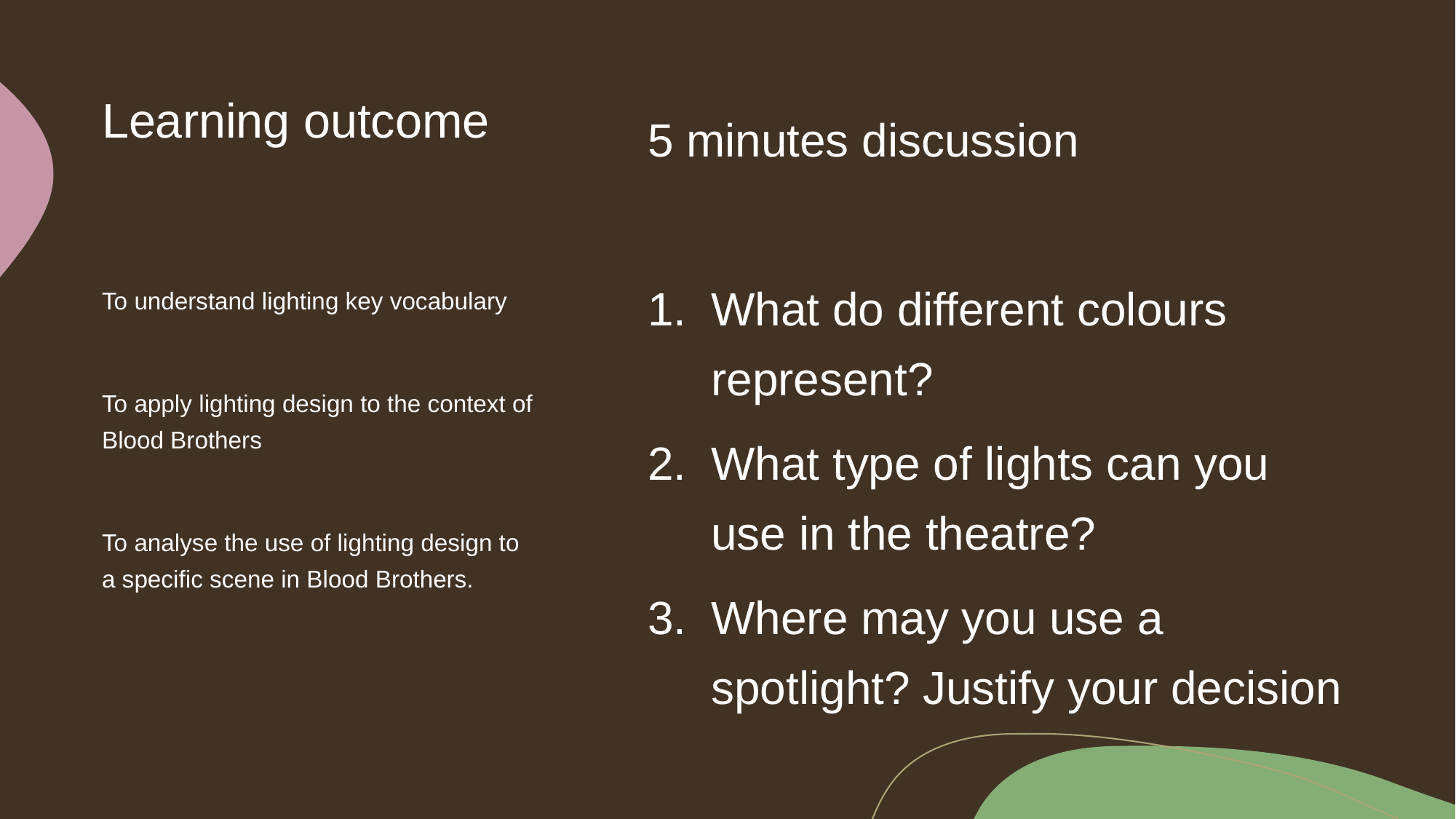

# Learning outcome
5 minutes discussion

What do different colours represent?
What type of lights can you use in the theatre?
Where may you use a spotlight? Justify your decision

To understand lighting key vocabulary

To apply lighting design to the context of Blood Brothers

To analyse the use of lighting design to a specific scene in Blood Brothers.